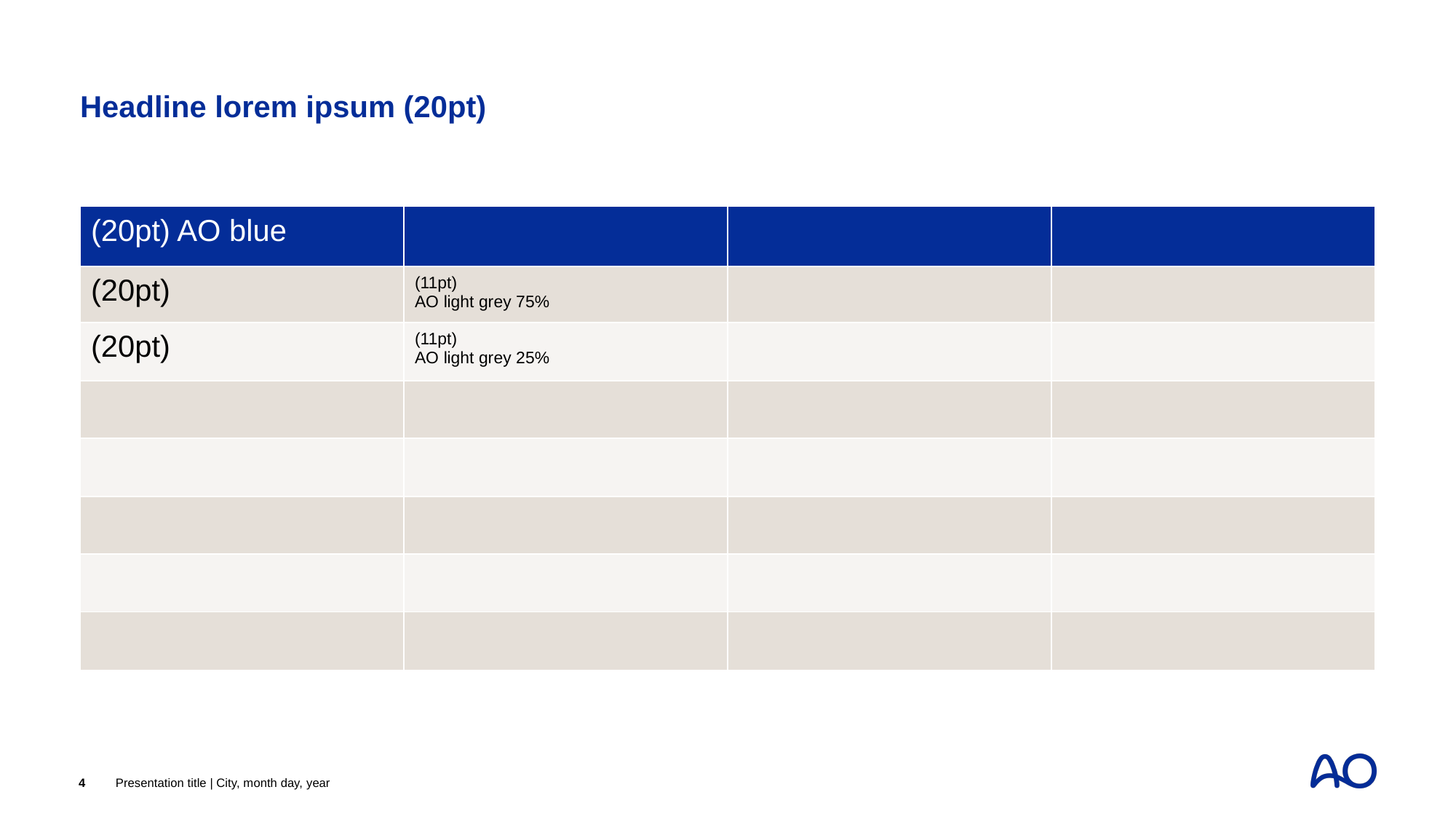

# Headline lorem ipsum (20pt)
| (20pt) AO blue |  |  |  |
| --- | --- | --- | --- |
| (20pt) | (11pt) AO light grey 75% |  |  |
| (20pt) | (11pt) AO light grey 25% |  |  |
|  |  |  |  |
|  |  |  |  |
|  |  |  |  |
|  |  |  |  |
|  |  |  |  |
Presentation title | City, month day, year
4